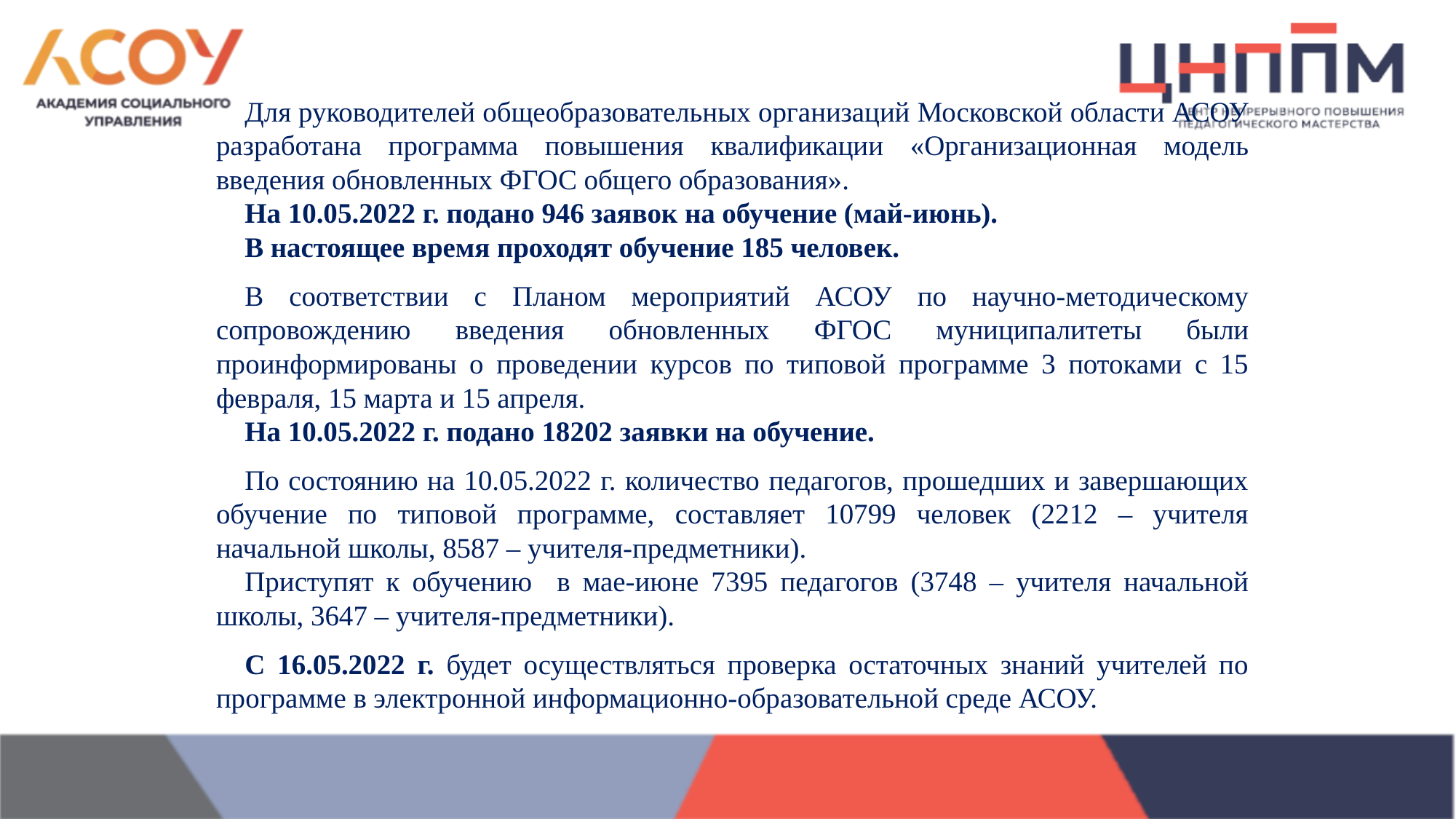

Для руководителей общеобразовательных организаций Московской области АСОУ разработана программа повышения квалификации «Организационная модель введения обновленных ФГОС общего образования».
На 10.05.2022 г. подано 946 заявок на обучение (май-июнь).
В настоящее время проходят обучение 185 человек.

В соответствии с Планом мероприятий АСОУ по научно-методическому сопровождению введения обновленных ФГОС муниципалитеты были проинформированы о проведении курсов по типовой программе 3 потоками с 15 февраля, 15 марта и 15 апреля.
На 10.05.2022 г. подано 18202 заявки на обучение.

По состоянию на 10.05.2022 г. количество педагогов, прошедших и завершающих обучение по типовой программе, составляет 10799 человек (2212 – учителя начальной школы, 8587 – учителя-предметники).
Приступят к обучению  в мае-июне 7395 педагогов (3748 – учителя начальной школы, 3647 – учителя-предметники).

С 16.05.2022 г. будет осуществляться проверка остаточных знаний учителей по программе в электронной информационно-образовательной среде АСОУ.